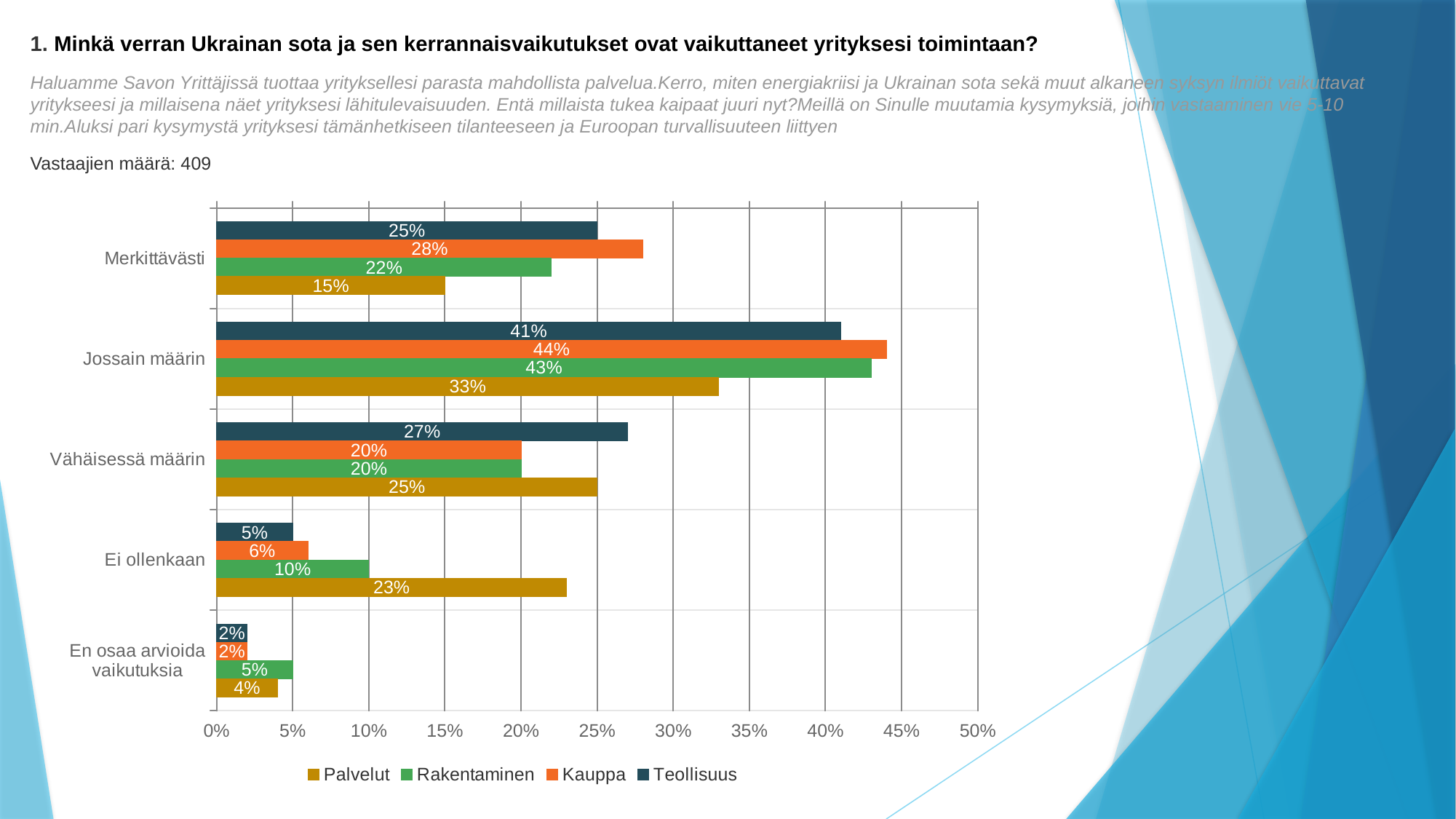

1. Minkä verran Ukrainan sota ja sen kerrannaisvaikutukset ovat vaikuttaneet yrityksesi toimintaan?
Haluamme Savon Yrittäjissä tuottaa yrityksellesi parasta mahdollista palvelua.Kerro, miten energiakriisi ja Ukrainan sota sekä muut alkaneen syksyn ilmiöt vaikuttavat yritykseesi ja millaisena näet yrityksesi lähitulevaisuuden. Entä millaista tukea kaipaat juuri nyt?Meillä on Sinulle muutamia kysymyksiä, joihin vastaaminen vie 5-10 min.Aluksi pari kysymystä yrityksesi tämänhetkiseen tilanteeseen ja Euroopan turvallisuuteen liittyen
Vastaajien määrä: 409

### Chart

| Category | Teollisuus | Kauppa | Rakentaminen | Palvelut |
|---|---|---|---|---|
| Merkittävästi | 0.25 | 0.28 | 0.22 | 0.15 |
| Jossain määrin | 0.41 | 0.44 | 0.43 | 0.33 |
| Vähäisessä määrin | 0.27 | 0.2 | 0.2 | 0.25 |
| Ei ollenkaan | 0.05 | 0.06 | 0.1 | 0.23 |
| En osaa arvioida vaikutuksia | 0.02 | 0.02 | 0.05 | 0.04 |